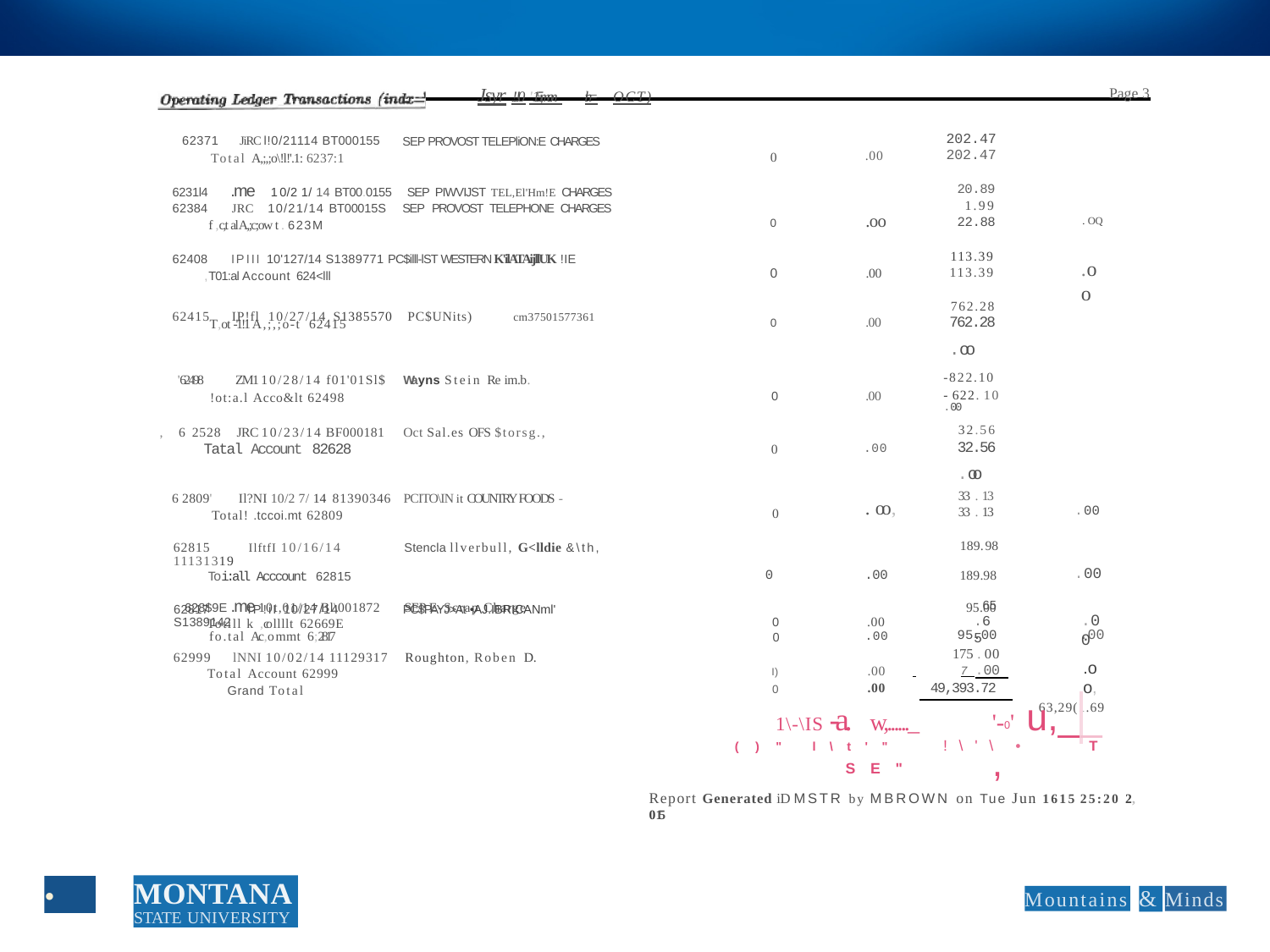

Jsyr .!.!0 '15,mon
Page 3
th= OCT)

| 62371 JiRC l!0/21114 BT000155 | SEP PROVOST TELEPliON:E CHARGES |  |  | 202.47 |
| --- | --- | --- | --- | --- |
| Total A,;,;o\!l!'.1: 6237:1 |  | 0 | .00 | 202.47 |
6231l4	.me     1 0/2 1/ 14 BT00.0155     SEP  PIWVIJST  TEL,El'Hm!E CHARGES
62384	JRC    10/21/14 BT00015S     SEP  PROVOST   TELEPHONE  CHARGES
f ,c,t al A,;c;ow t . 623M
20.89
1.99
22.88
.oo
. OQ
0
113.39
113.39
62408	IPIII 10'127/14 S1389771 PC$illl-lST WESTERN K'ilATAijllUK !IE
, T01:al Account 624<lll

62415	IP!fl  10/27/14 S1385570   PC$UNits)	cm37501577361
.oo
.00
0
762.28
|  | T,ot -'1!1 A,;,;o-t 62415 |  | 0 | .00 | 762.28 .oo |  |
| --- | --- | --- | --- | --- | --- | --- |
|  | '62498 ZM1 10/28/14 f01'01Sl$ | Wa yns Stein Re im.b. |  |  | -822.10 |  |
|  | !ot:a.l Acco&lt 62498 |  | 0 | .00 | - 622. 10 .00 |  |
| , | 6 2528 JRC 10/23/14 BF000181 | Oct Sal.es OFS $torsg., |  |  | 32.56 |  |
|  | Tatal Account 82628 |  | 0 | .00 | 32.56 .oo |  |
| 6 2809' Il?NI 10/2 7/ 14 81390346 Total! .tccoi.mt 62809 |  | PCITO\IN it COUNTRY FOODS - | 0 | . oo, | 33 . 13 33 . 13 | .00 |
| 62815 IlftfI 10/16/14 11131319 |  | Stencla llverbull, G<lldie &\th, |  |  | 189.98 |  |
| Toi:all Acccount 62815 |  |  | 0 | .00 | 189.98 | .00 |
| 62817 IP!iI 10/27/14 S1389142 |  | PC$PAYJ>At •AJ.IBRICANml' |  |  | 95.00 |  |
| fo.tal Ac,o mmt 6;2817 |  |  | 0 | .00 | 95.00 | .00 |
628$9E .me 10t,01/14 Bl\001872
Totill k ,co llllt 62669E
. 65
.65
SEP E-Scrap Charge
.00
.00
0
175 . 00
 	7  .00
62999	lNNI 10/02/14 11129317
Total Account 62999
Grand Total
Roughton, Roben D.
.oo,
63,29(1.69
I)
0
.00
.00
49,393.72
'-0'  u,_	_	,

1\-\IS -a.    w,......_
()" l\t'"
SE"

!\'\ •
T
Report Generated iD MSTR by MBROWN on Tue Jun 1615 25:20 2, 015
MONTANA
STATE UNIVERSITY
•
Mountains
&
Minds